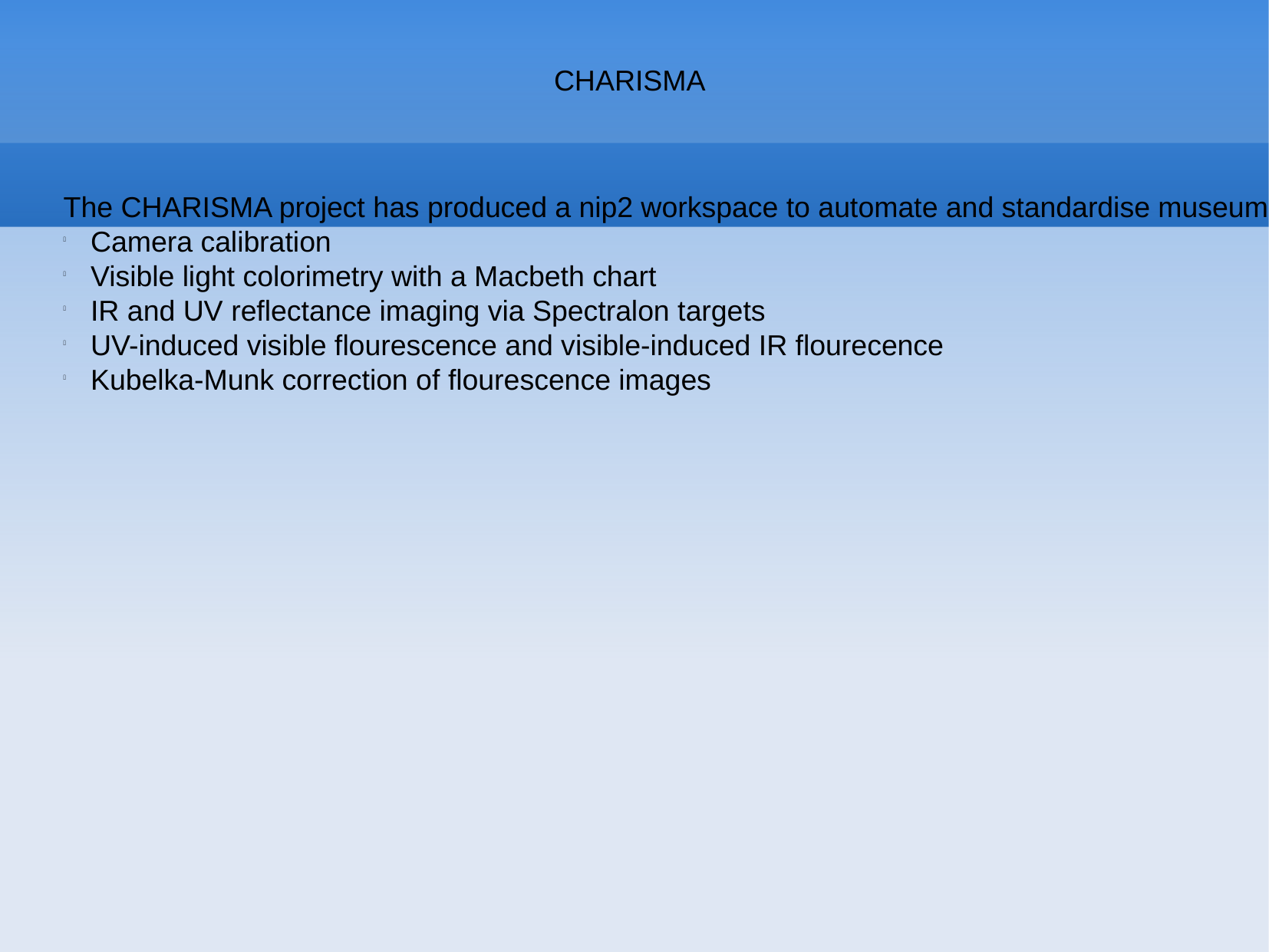

CHARISMA
The CHARISMA project has produced a nip2 workspace to automate and standardise museum technical imaging.
Camera calibration
Visible light colorimetry with a Macbeth chart
IR and UV reflectance imaging via Spectralon targets
UV-induced visible flourescence and visible-induced IR flourecence
Kubelka-Munk correction of flourescence images